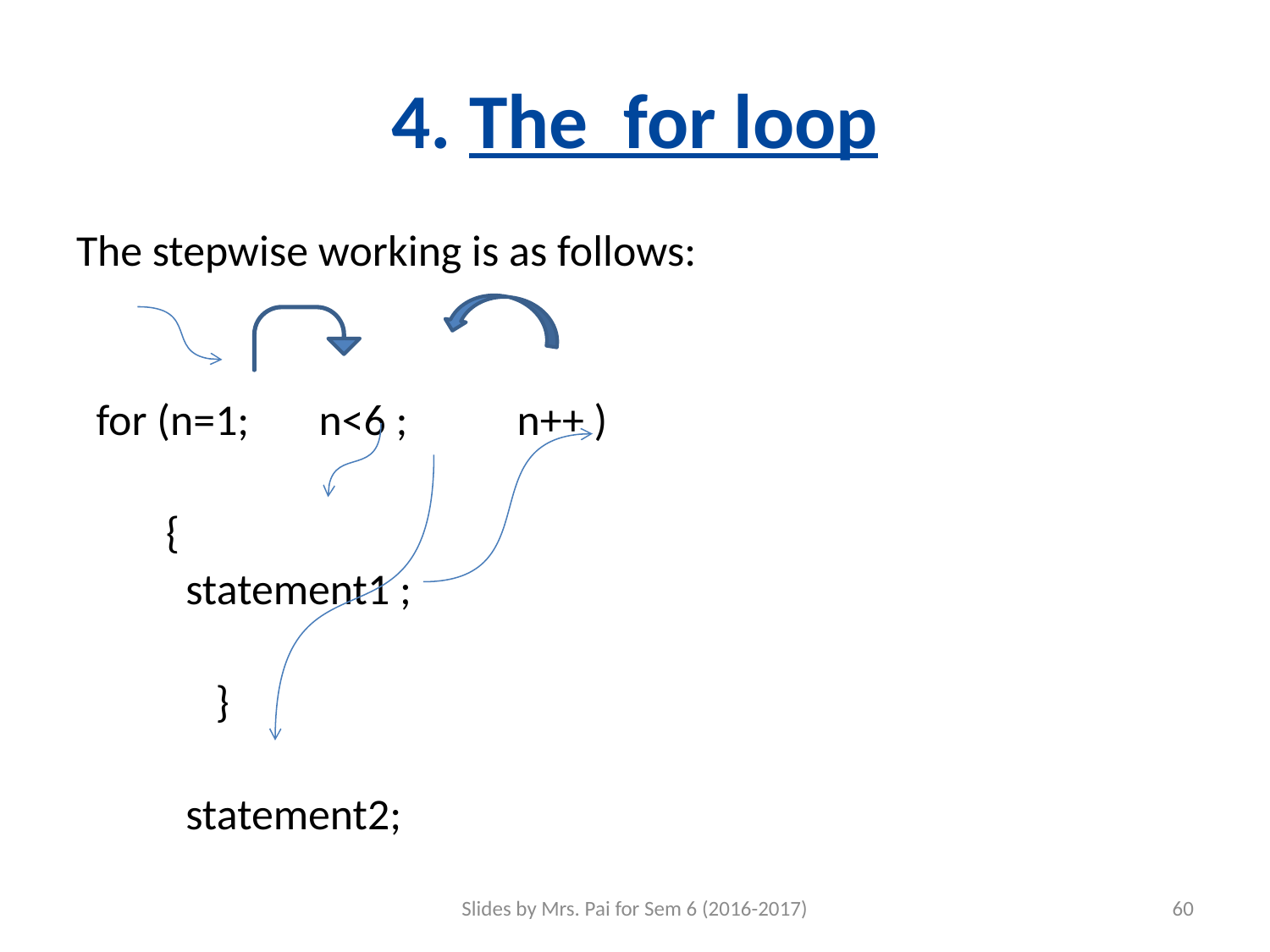

# 4. The  for loop
The stepwise working is as follows:

  for (n=1;       n<6 ;           n++ )

         {
           statement1 ;

              }

           statement2;

Slides by Mrs. Pai for Sem 6 (2016-2017)
60